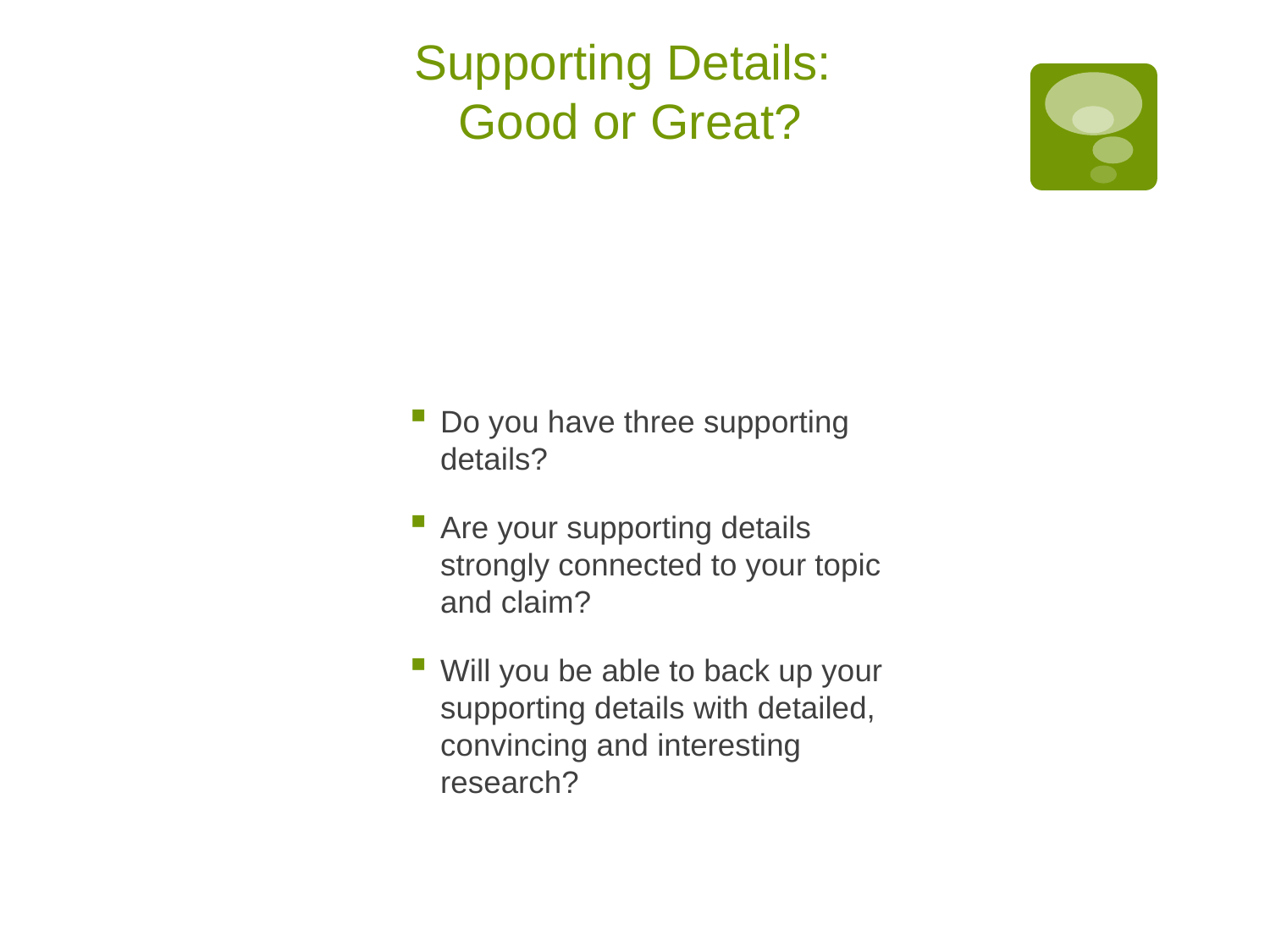

# Supporting Details: Good or Great?
(Dogs are good pets) because they are fun, cute, and loyal.
(Pit Bulls are family-friendly pets) because they are a people-oriented, low-maintenance and athletic breed.
Do you have three supporting details?
Are your supporting details strongly connected to your topic and claim?
Will you be able to back up your supporting details with detailed, convincing and interesting research?